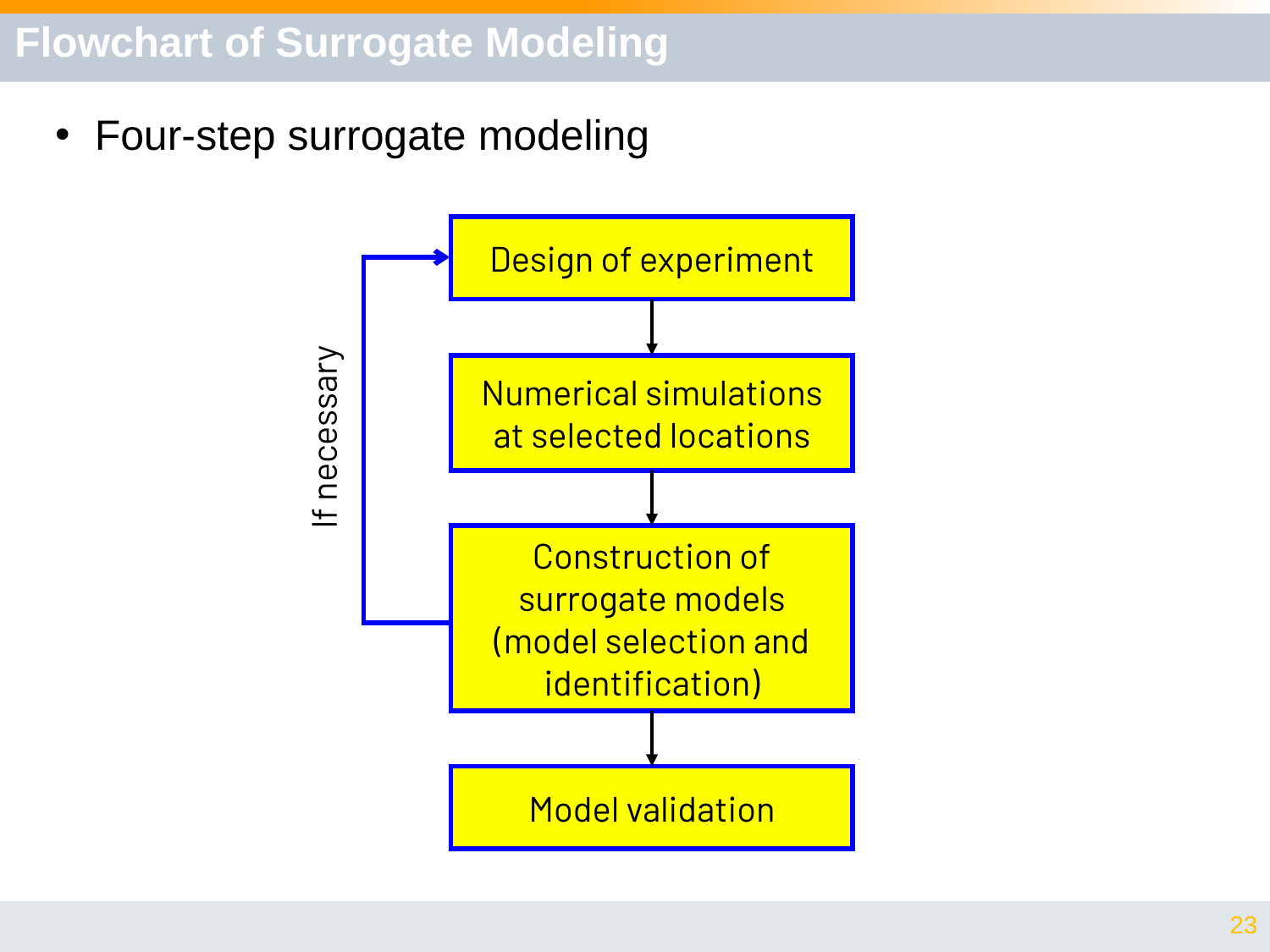

# Flowchart of Surrogate Modeling
Four-step surrogate modeling
Design of experiment

If necessary
Numerical simulations at selected locations
Construction of surrogate models (model selection and identification)
Model validation